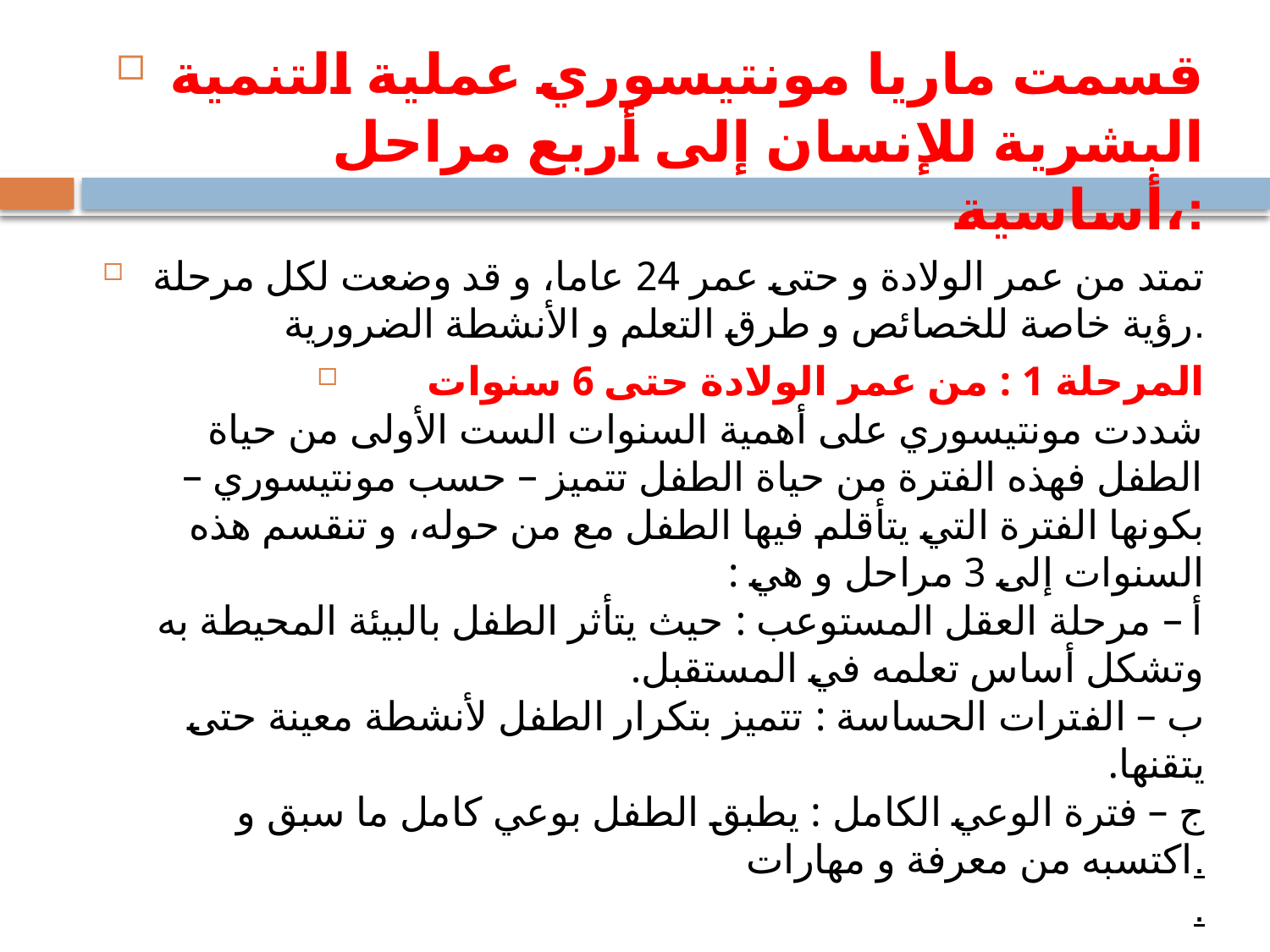

#
قسمت ماريا مونتيسوري عملية التنمية البشرية للإنسان إلى أربع مراحل أساسية،:
تمتد من عمر الولادة و حتى عمر 24 عاما، و قد وضعت لكل مرحلة رؤية خاصة للخصائص و طرق التعلم و الأنشطة الضرورية.
المرحلة 1 : من عمر الولادة حتى 6 سنوات
شددت مونتيسوري على أهمية السنوات الست الأولى من حياة الطفل فهذه الفترة من حياة الطفل تتميز – حسب مونتيسوري – بكونها الفترة التي يتأقلم فيها الطفل مع من حوله، و تنقسم هذه السنوات إلى 3 مراحل و هي :
أ – مرحلة العقل المستوعب : حيث يتأثر الطفل بالبيئة المحيطة به وتشكل أساس تعلمه في المستقبل.
ب – الفترات الحساسة : تتميز بتكرار الطفل لأنشطة معينة حتى يتقنها.
ج – فترة الوعي الكامل : يطبق الطفل بوعي كامل ما سبق و اكتسبه من معرفة و مهارات.
.